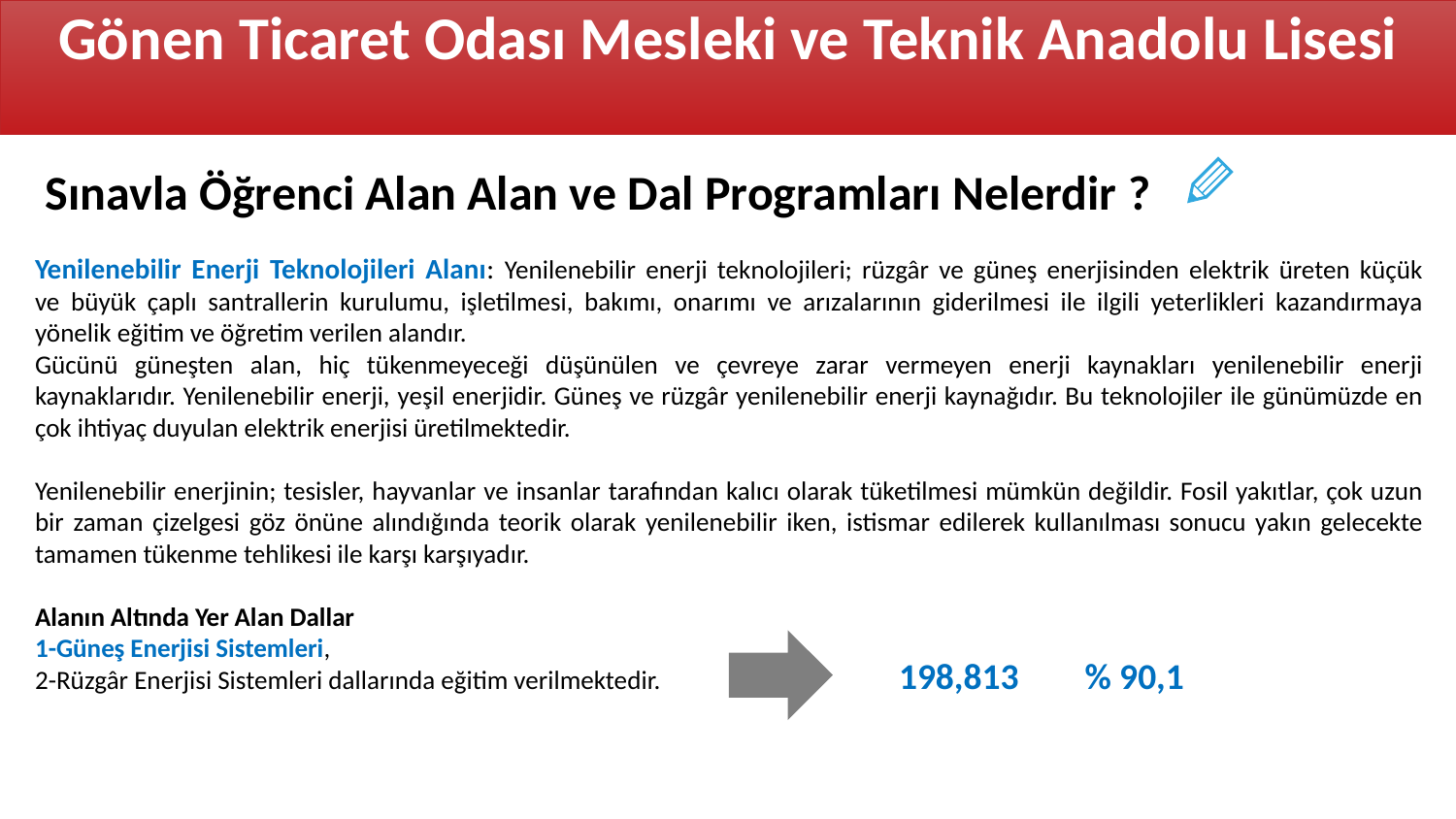

Gönen Ticaret Odası Mesleki ve Teknik Anadolu Lisesi
Sınavla Öğrenci Alan Alan ve Dal Programları Nelerdir ?

Yenilenebilir Enerji Teknolojileri Alanı: Yenilenebilir enerji teknolojileri; rüzgâr ve güneş enerjisinden elektrik üreten küçük
ve büyük çaplı santrallerin kurulumu, işletilmesi, bakımı, onarımı ve arızalarının giderilmesi ile ilgili yeterlikleri kazandırmaya yönelik eğitim ve öğretim verilen alandır.
Gücünü güneşten alan, hiç tükenmeyeceği düşünülen ve çevreye zarar vermeyen enerji kaynakları yenilenebilir enerji kaynaklarıdır. Yenilenebilir enerji, yeşil enerjidir. Güneş ve rüzgâr yenilenebilir enerji kaynağıdır. Bu teknolojiler ile günümüzde en çok ihtiyaç duyulan elektrik enerjisi üretilmektedir.

Yenilenebilir enerjinin; tesisler, hayvanlar ve insanlar tarafından kalıcı olarak tüketilmesi mümkün değildir. Fosil yakıtlar, çok uzun bir zaman çizelgesi göz önüne alındığında teorik olarak yenilenebilir iken, istismar edilerek kullanılması sonucu yakın gelecekte tamamen tükenme tehlikesi ile karşı karşıyadır.

Alanın Altında Yer Alan Dallar
1-Güneş Enerjisi Sistemleri,
2-Rüzgâr Enerjisi Sistemleri dallarında eğitim verilmektedir.

198,813        % 90,1